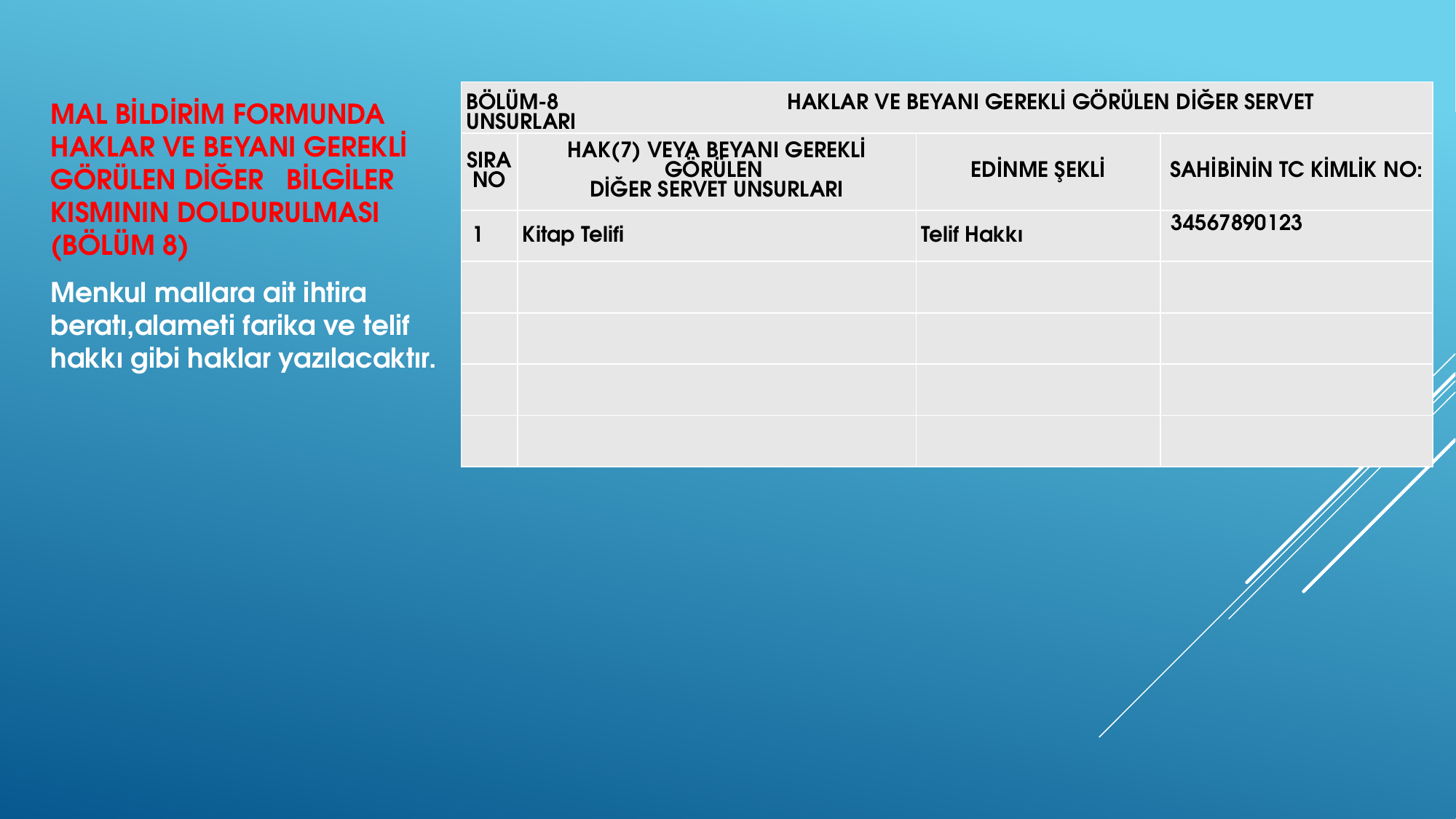

# Slayt Başlığı Ekle - 4
| BÖLÜM-8 HAKLAR VE BEYANI GEREKLİ GÖRÜLEN DİĞER SERVET UNSURLARI |  |  |  |
| --- | --- | --- | --- |
| SIRA NO | HAK(7) VEYA BEYANI GEREKLİ GÖRÜLEN DİĞER SERVET UNSURLARI | EDİNME ŞEKLİ | SAHİBİNİN TC KİMLİK NO: |
| 1 | Kitap Telifi | Telif Hakkı | 34567890123 |
|  |  |  |  |
|  |  |  |  |
|  |  |  |  |
|  |  |  |  |
MAL BİLDİRİM FORMUNDA HAKLAR VE BEYANI GEREKLİ GÖRÜLEN DİĞER   BİLGİLER KISMININ DOLDURULMASI (BÖLÜM 8)
Menkul mallara ait ihtira beratı,alameti farika ve telif hakkı gibi haklar yazılacaktır.